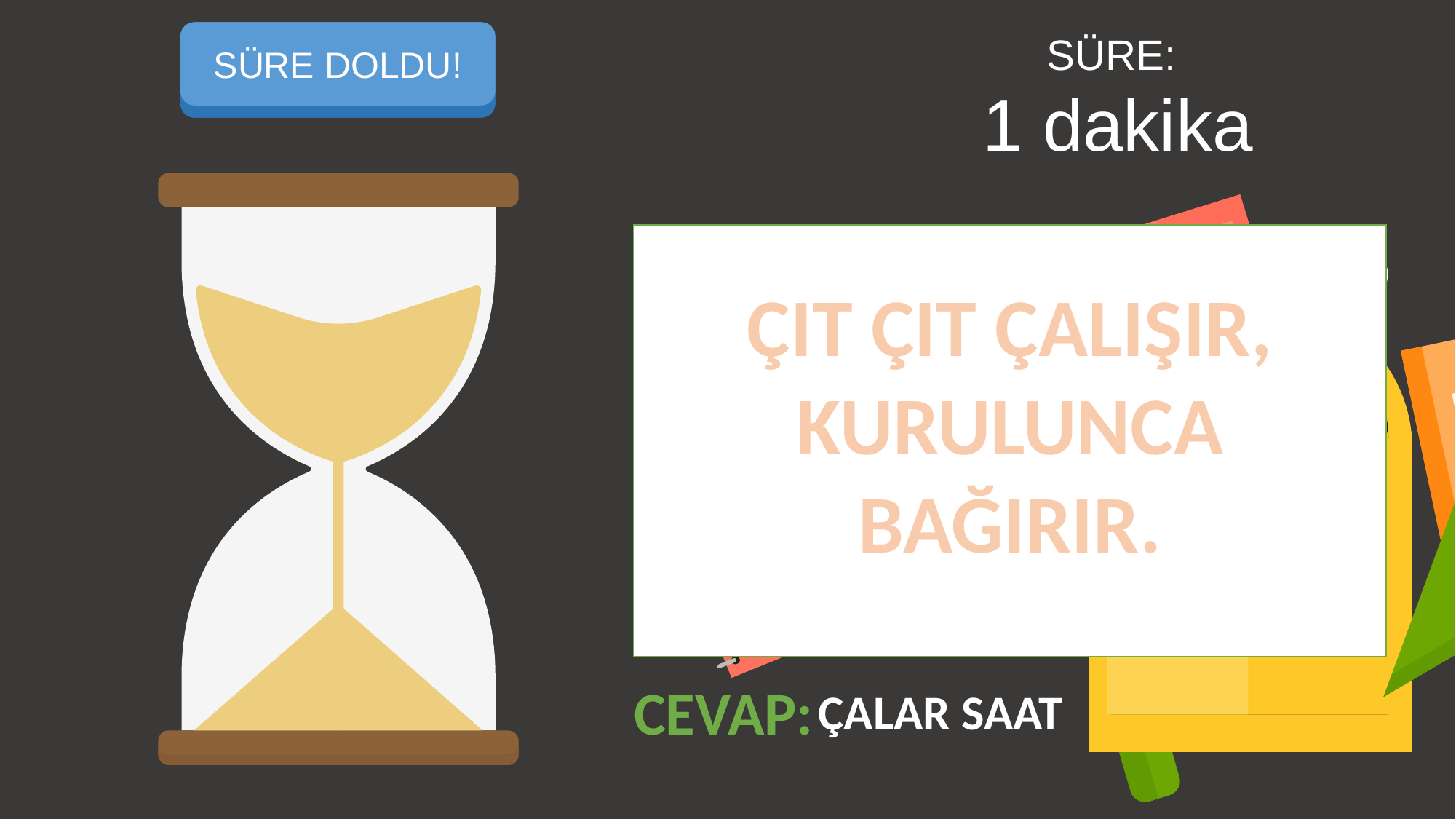

SÜREYİ BAŞLAT

SÜRE DOLDU!

SÜRE:
1 dakika

ÇIT ÇIT ÇALIŞIR, KURULUNCA BAĞIRIR.

CEVAP:
ÇALAR SAAT